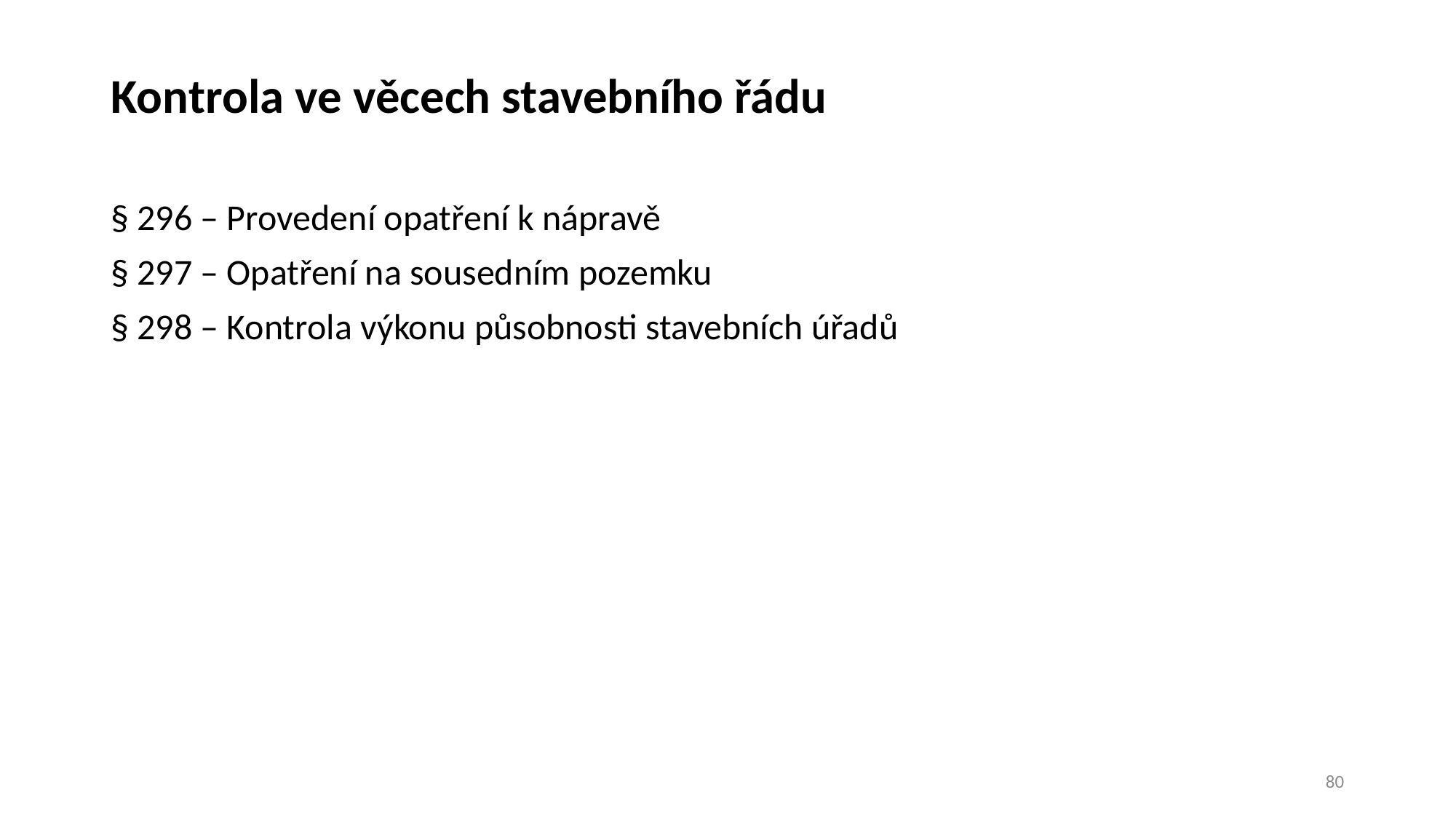

# Kontrola ve věcech stavebního řádu
§ 296 – Provedení opatření k nápravě
§ 297 – Opatření na sousedním pozemku
§ 298 – Kontrola výkonu působnosti stavebních úřadů
80